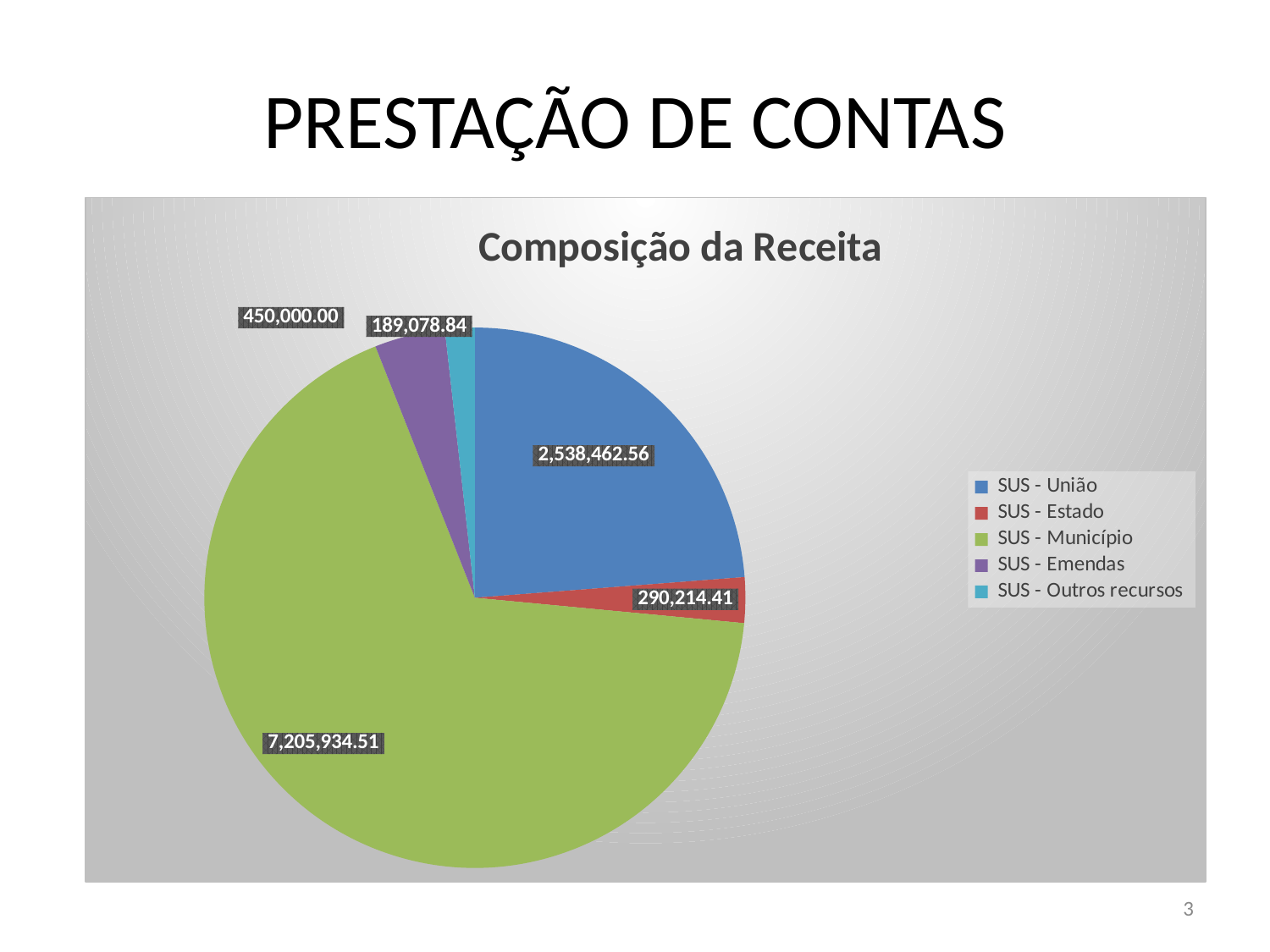

# PRESTAÇÃO DE CONTAS

### Chart: Composição da Receita

| Category |  |
|---|---|
|  SUS - União  | 2538462.56 |
|  SUS - Estado  | 290214.41 |
|  SUS - Município  | 7205934.51 |
|  SUS - Emendas  | 450000.0 |
|  SUS - Outros recursos  | 189078.83999999985 |
3